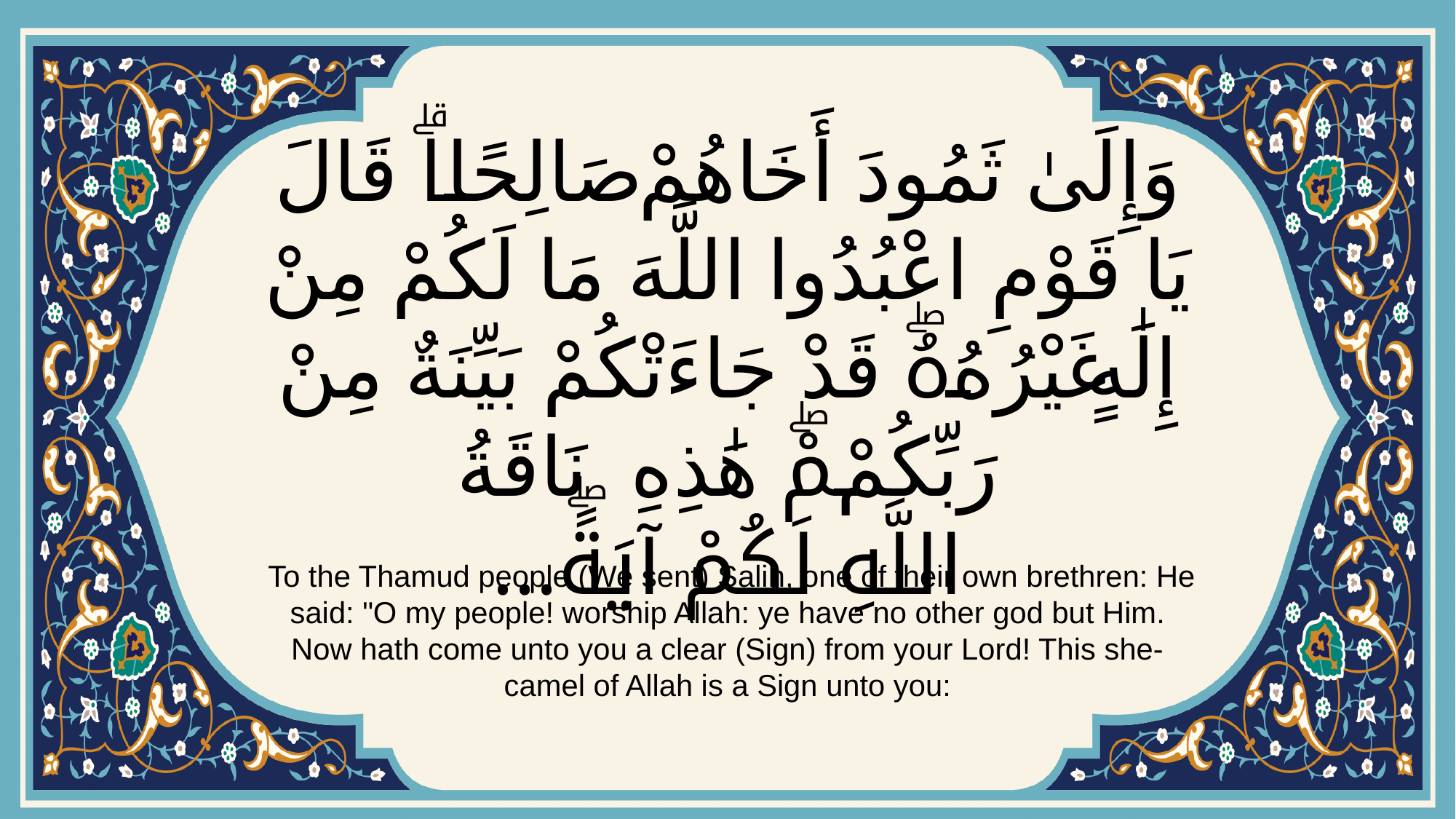

# وَإِلَىٰ ثَمُودَ أَخَاهُمْ صَالِحًاۗ قَالَ يَا قَوْمِ اعْبُدُوا اللَّهَ مَا لَكُمْ مِنْ إِلَٰهٍ غَيْرُهُۖ قَدْ جَاءَتْكُمْ بَيِّنَةٌ مِنْ رَبِّكُمْۖ هَٰذِهِ  نَاقَةُ اللَّهِ لَكُمْ آيَةًۖ...
 To the Thamud people (We sent) Salih, one of their own brethren: He said: "O my people! worship Allah: ye have no other god but Him. Now hath come unto you a clear (Sign) from your Lord! This she-camel of Allah is a Sign unto you: